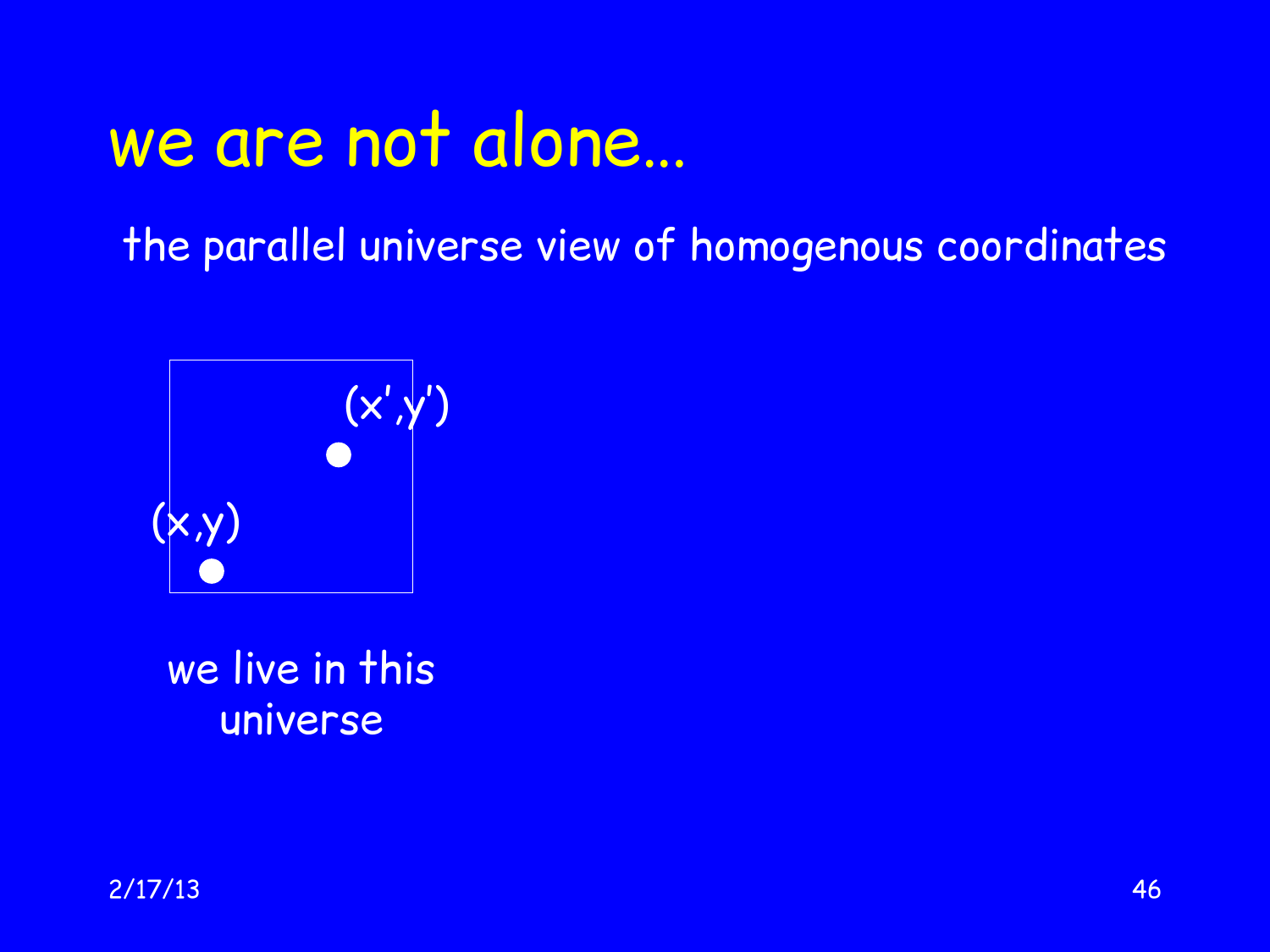

# we are not alone…
the parallel universe view of homogenous coordinates

(x,y)

(x’,y’)
we live in this universe
2/17/13
46